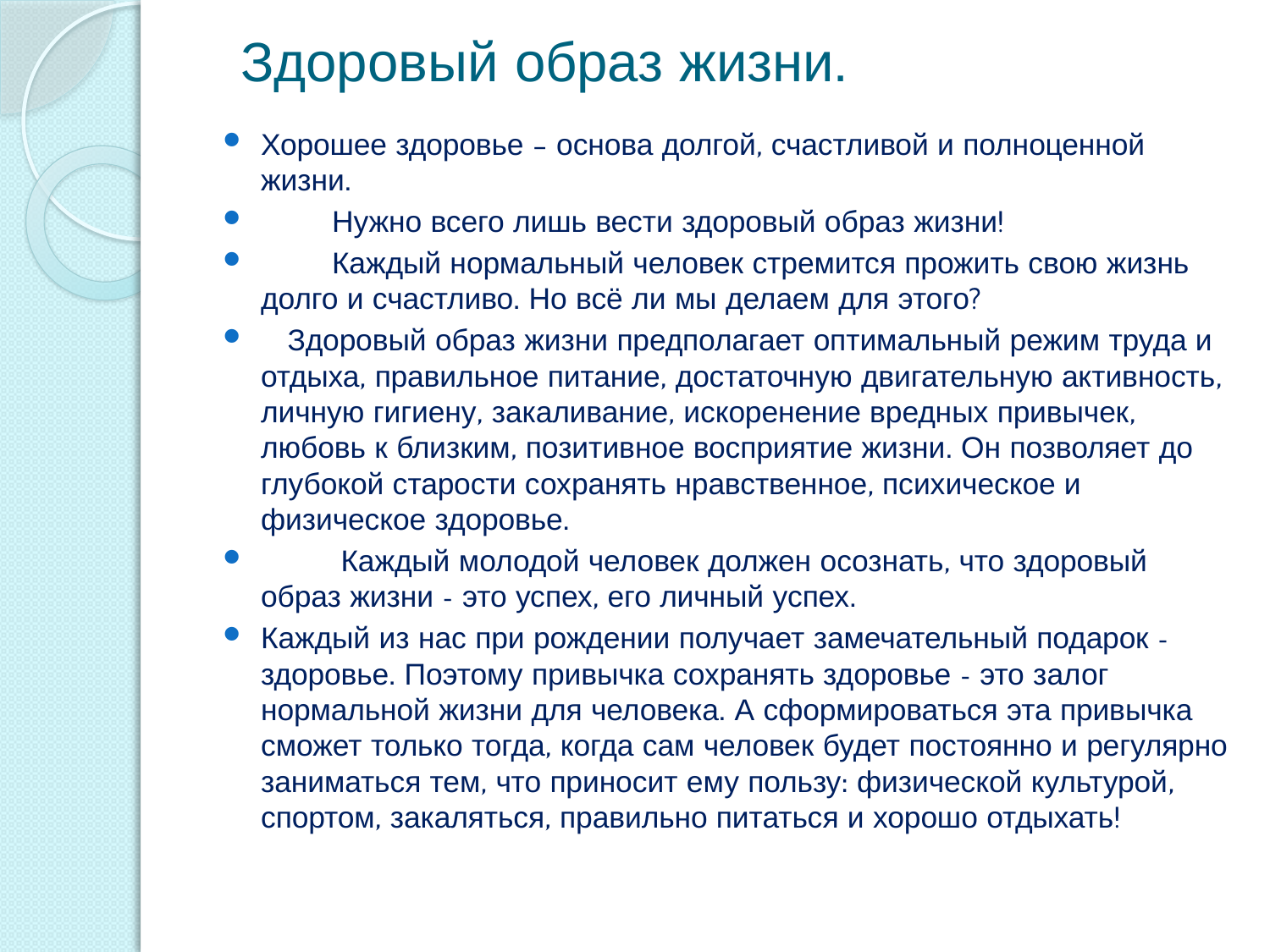

# Здоровый образ жизни.
Хорошее здоровье – основа долгой, счастливой и полноценной жизни.
        Нужно всего лишь вести здоровый образ жизни!
        Каждый нормальный человек стремится прожить свою жизнь долго и счастливо. Но всё ли мы делаем для этого?
   Здоровый образ жизни предполагает оптимальный режим труда и отдыха, правильное питание, достаточную двигательную активность, личную гигиену, закаливание, искоренение вредных привычек, любовь к близким, позитивное восприятие жизни. Он позволяет до глубокой старости сохранять нравственное, психическое и физическое здоровье.
         Каждый молодой человек должен осознать, что здоровый образ жизни - это успех, его личный успех.
Каждый из нас при рождении получает замечательный подарок - здоровье. Поэтому привычка сохранять здоровье - это залог нормальной жизни для человека. А сформироваться эта привычка сможет только тогда, когда сам человек будет постоянно и регулярно заниматься тем, что приносит ему пользу: физической культурой, спортом, закаляться, правильно питаться и хорошо отдыхать!